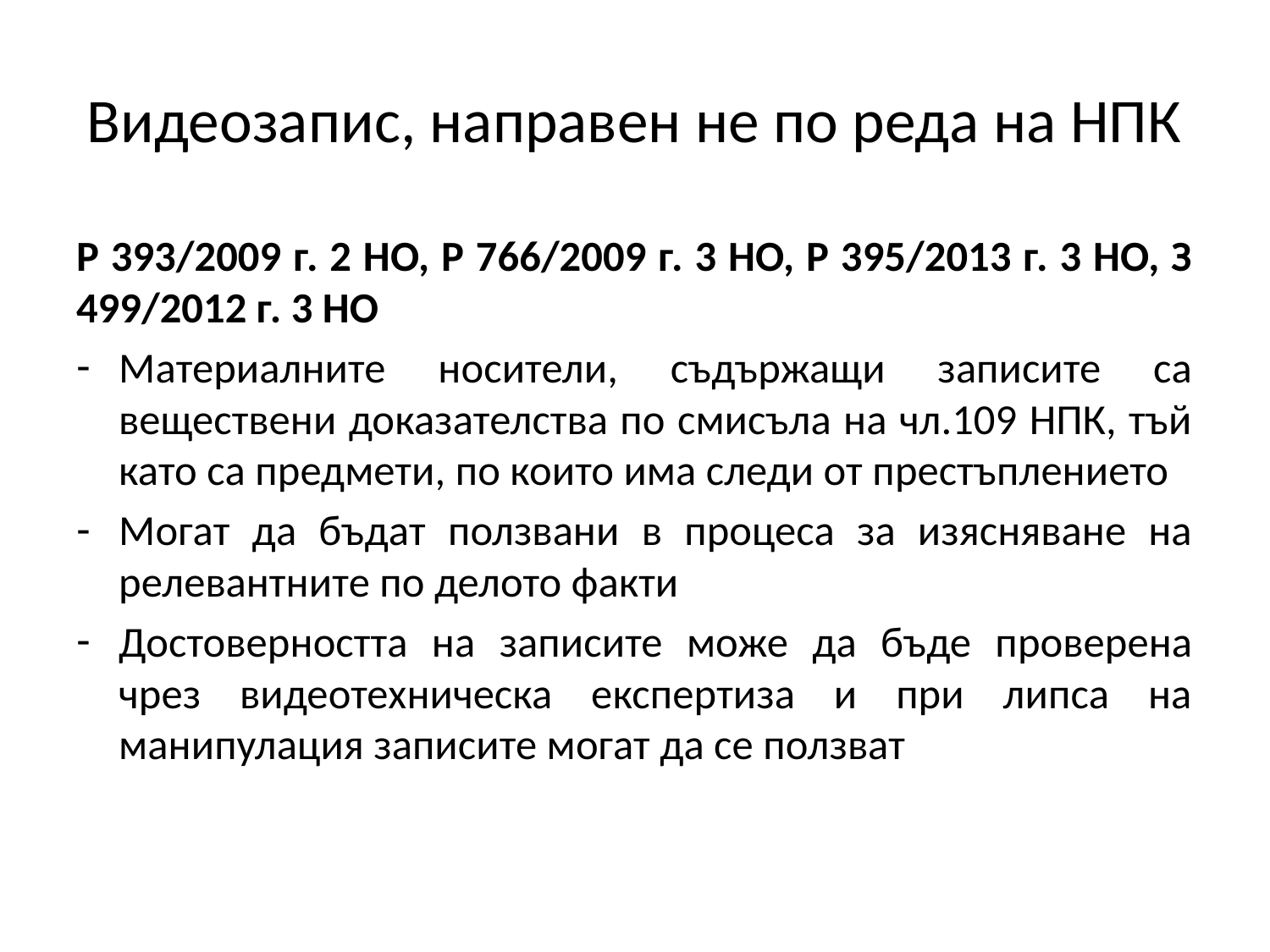

# Видеозапис, направен не по реда на НПК
Р 393/2009 г. 2 НО, Р 766/2009 г. 3 НО, Р 395/2013 г. 3 НО, З 499/2012 г. 3 НО
Материалните носители, съдържащи записите са веществени доказателства по смисъла на чл.109 НПК, тъй като са предмети, по които има следи от престъплението
Могат да бъдат ползвани в процеса за изясняване на релевантните по делото факти
Достоверността на записите може да бъде проверена чрез видеотехническа експертиза и при липса на манипулация записите могат да се ползват